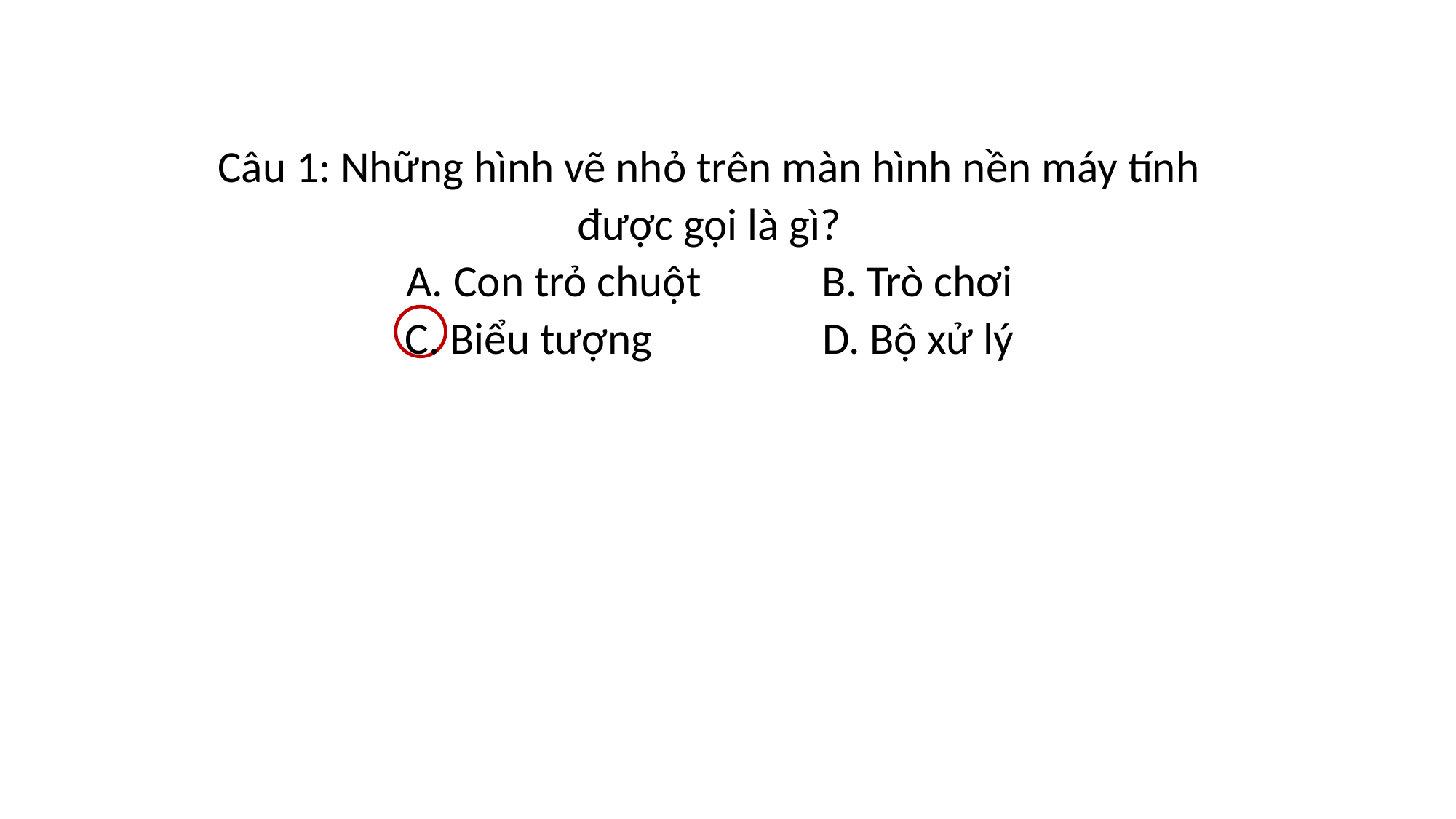

# Câu 1: Những hình vẽ nhỏ trên màn hình nền máy tính được gọi là gì? A. Con trỏ chuột            B. Trò chơi C. Biểu tượng                 D. Bộ xử lý